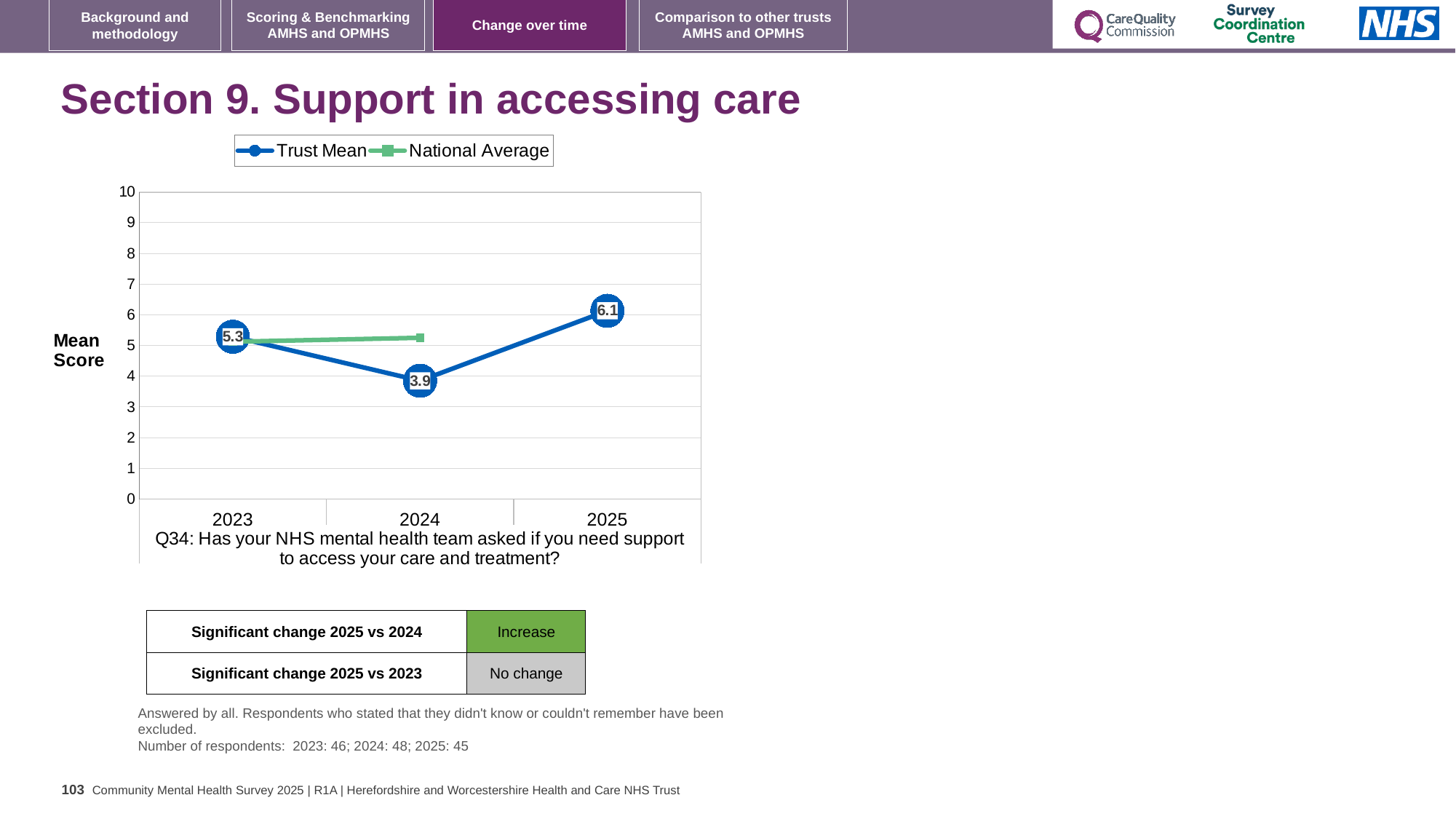

# Section 9. Support in accessing care

### Chart

| Category | Trust Mean | National Average |
|---|---|---|
| 2023 | 5.28861678432112 | 5.122807031620511 |
| 2024 | 3.852427173689848 | 5.251524621684592 |
| 2025 | 6.130699004380369 | None |
| Significant change 2025 vs 2024 | Increase |
| --- | --- |
| Significant change 2025 vs 2023 | No change |
Answered by all. Respondents who stated that they didn't know or couldn't remember have been excluded.
Number of respondents:  2023: 46; 2024: 48; 2025: 45
103